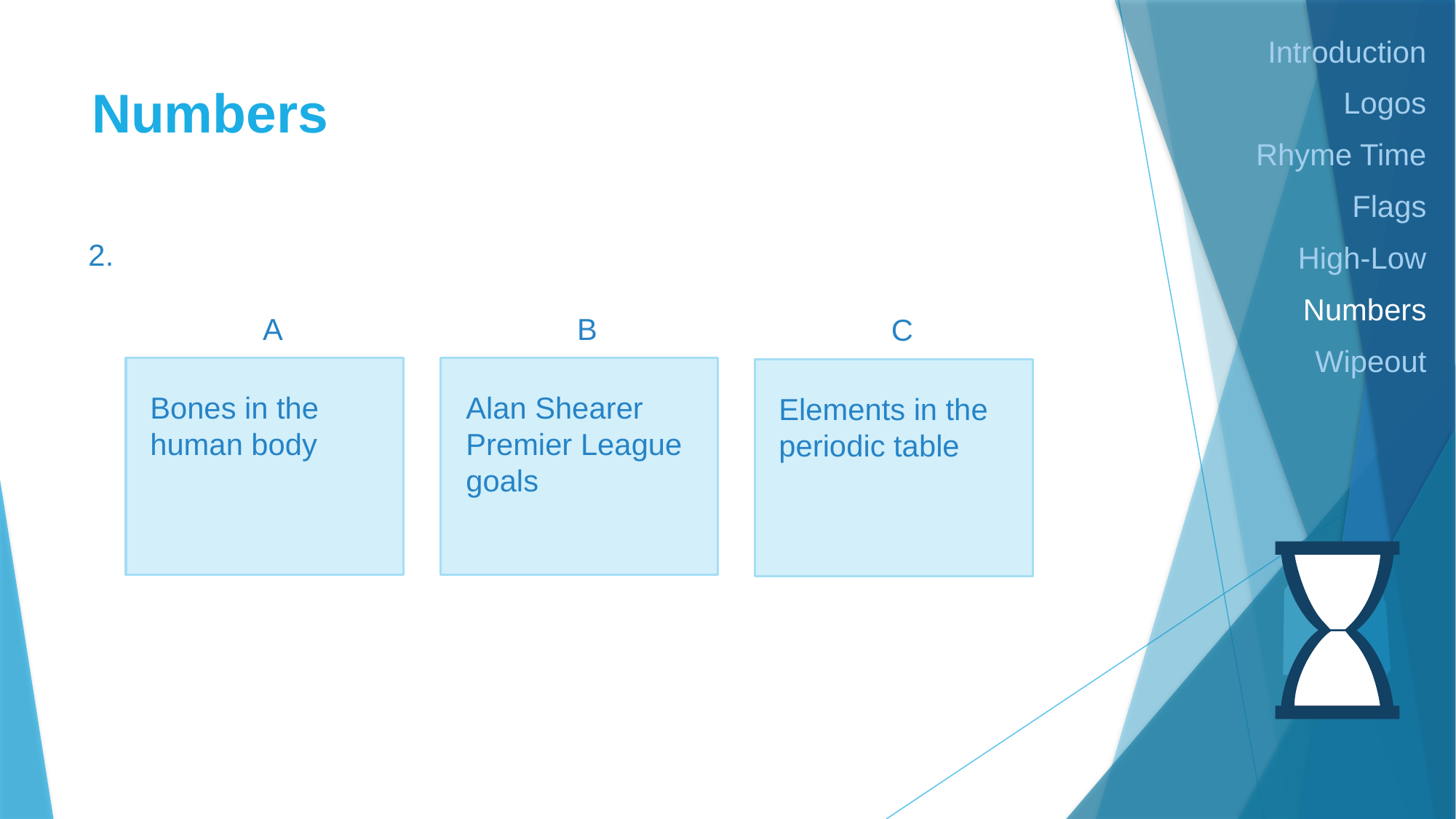

Introduction
Logos
Rhyme Time
Flags
High-Low
Numbers
Wipeout
# Numbers
2.
A
B
C

Bones in the human body
Alan Shearer Premier League goals
Elements in the periodic table